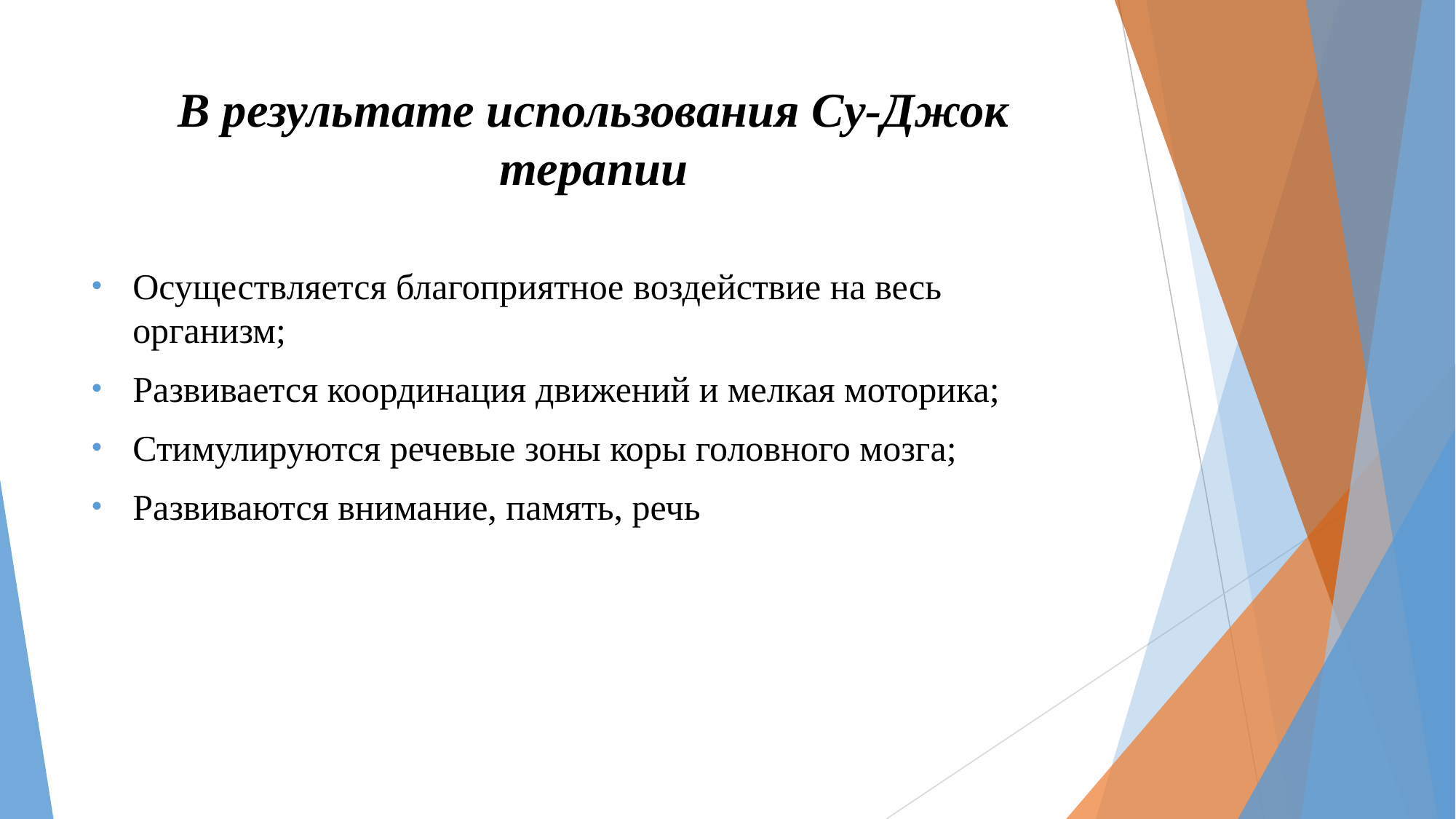

# В результате использования Су-Джок терапии
Осуществляется благоприятное воздействие на весь организм;
Развивается координация движений и мелкая моторика;
Стимулируются речевые зоны коры головного мозга;
Развиваются внимание, память, речь